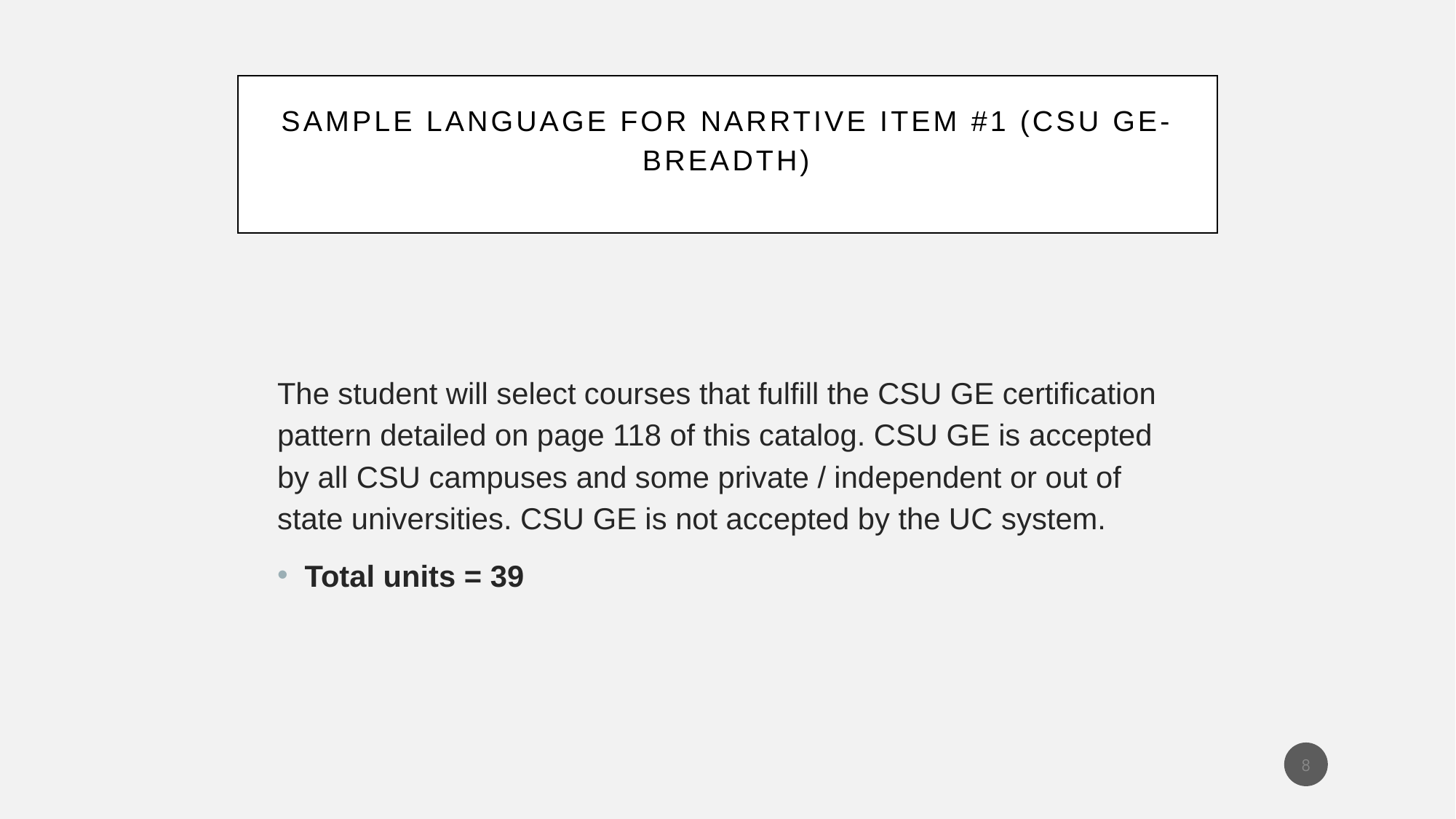

# Sample Language for Narrtive Item #1 (CSU GE-Breadth)

The student will select courses that fulfill the CSU GE certification pattern detailed on page 118 of this catalog. CSU GE is accepted by all CSU campuses and some private / independent or out of state universities. CSU GE is not accepted by the UC system.
Total units = 39

8